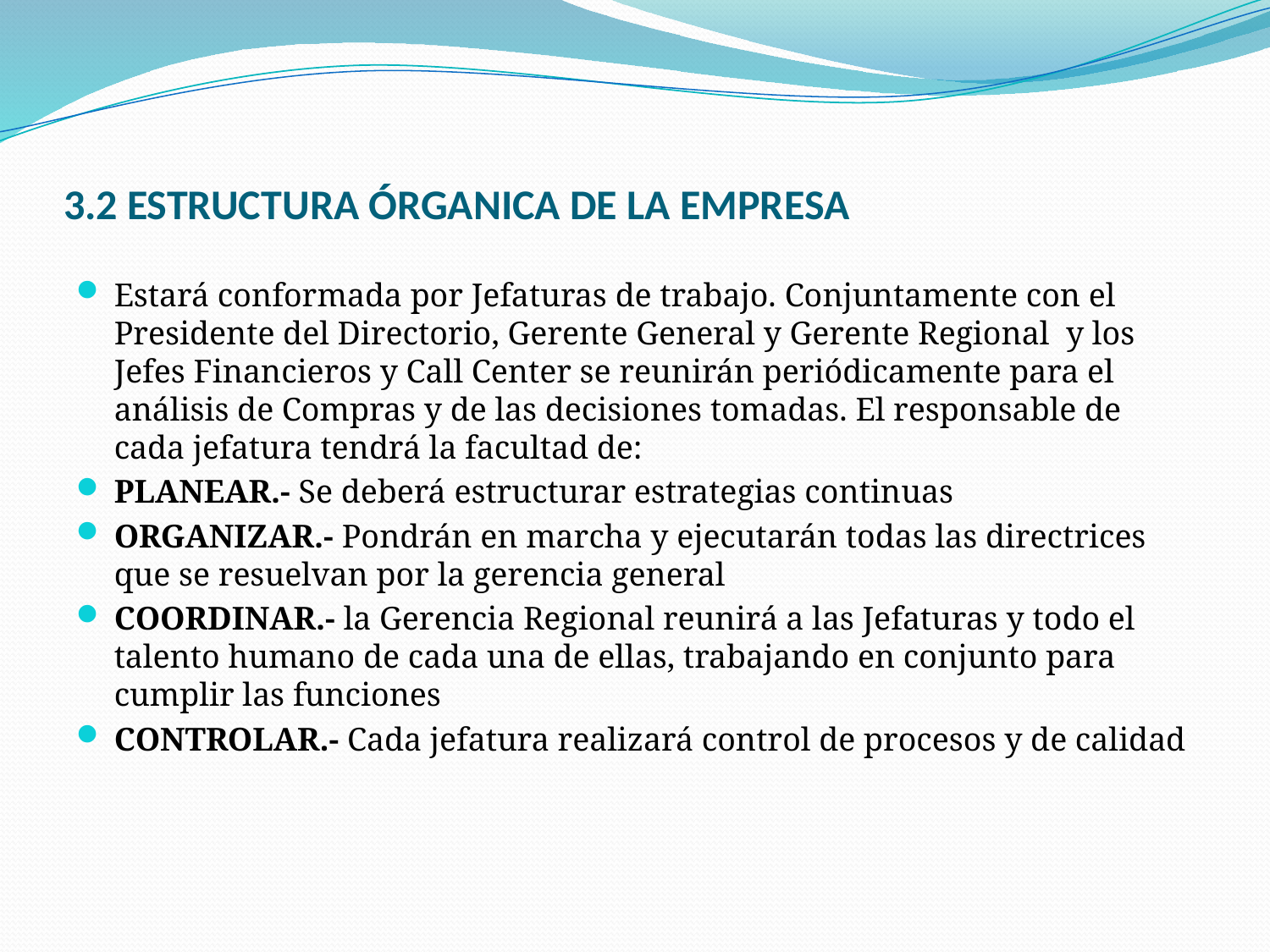

# 3.2 estructura órganica de la empresa
Estará conformada por Jefaturas de trabajo. Conjuntamente con el Presidente del Directorio, Gerente General y Gerente Regional  y los Jefes Financieros y Call Center se reunirán periódicamente para el análisis de Compras y de las decisiones tomadas. El responsable de cada jefatura tendrá la facultad de:
PLANEAR.- Se deberá estructurar estrategias continuas
ORGANIZAR.- Pondrán en marcha y ejecutarán todas las directrices que se resuelvan por la gerencia general
COORDINAR.- la Gerencia Regional reunirá a las Jefaturas y todo el talento humano de cada una de ellas, trabajando en conjunto para cumplir las funciones
CONTROLAR.- Cada jefatura realizará control de procesos y de calidad